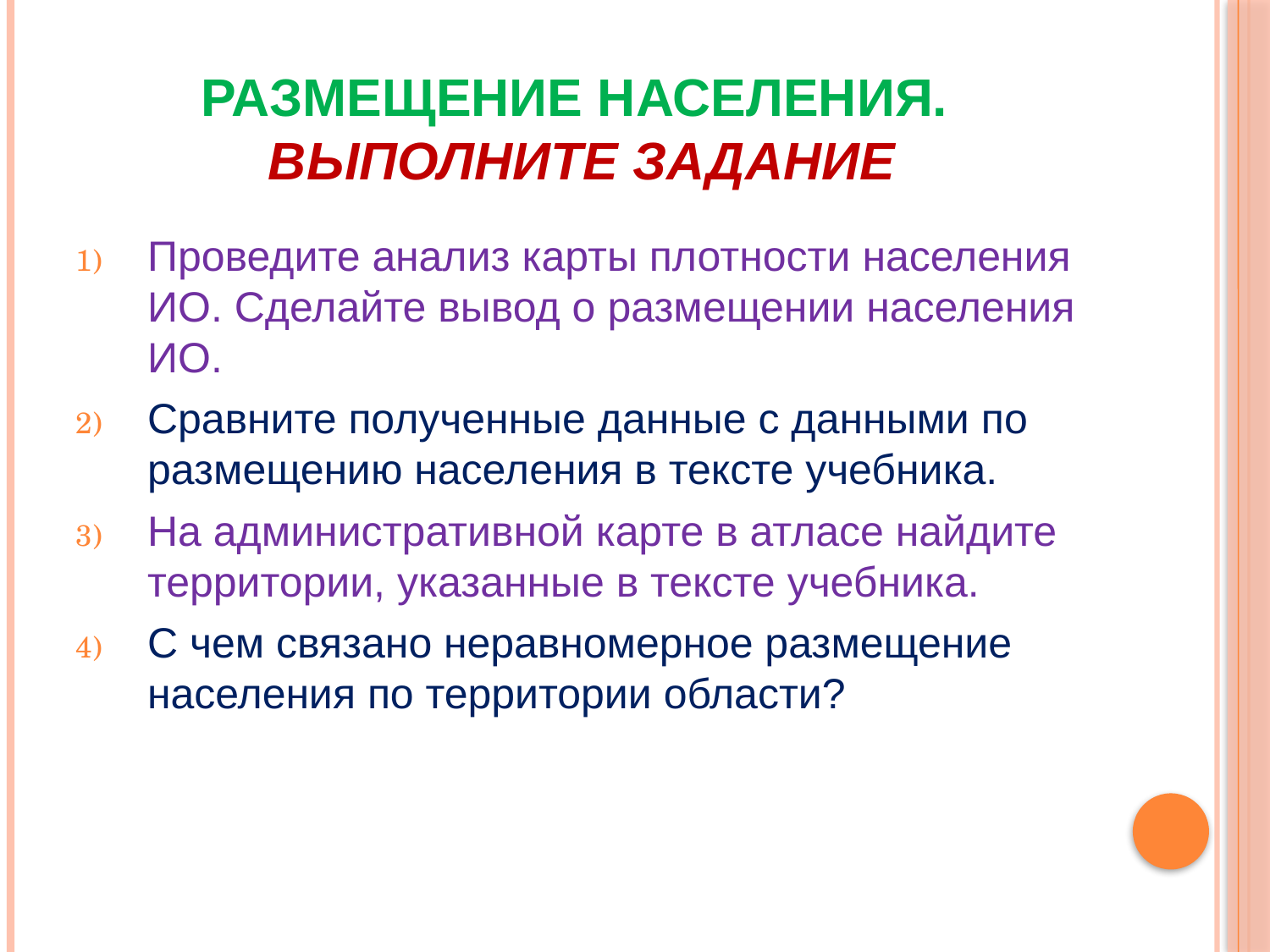

# Размещение населения. Выполните задание
Проведите анализ карты плотности населения ИО. Сделайте вывод о размещении населения ИО.
Сравните полученные данные с данными по размещению населения в тексте учебника.
На административной карте в атласе найдите территории, указанные в тексте учебника.
С чем связано неравномерное размещение населения по территории области?